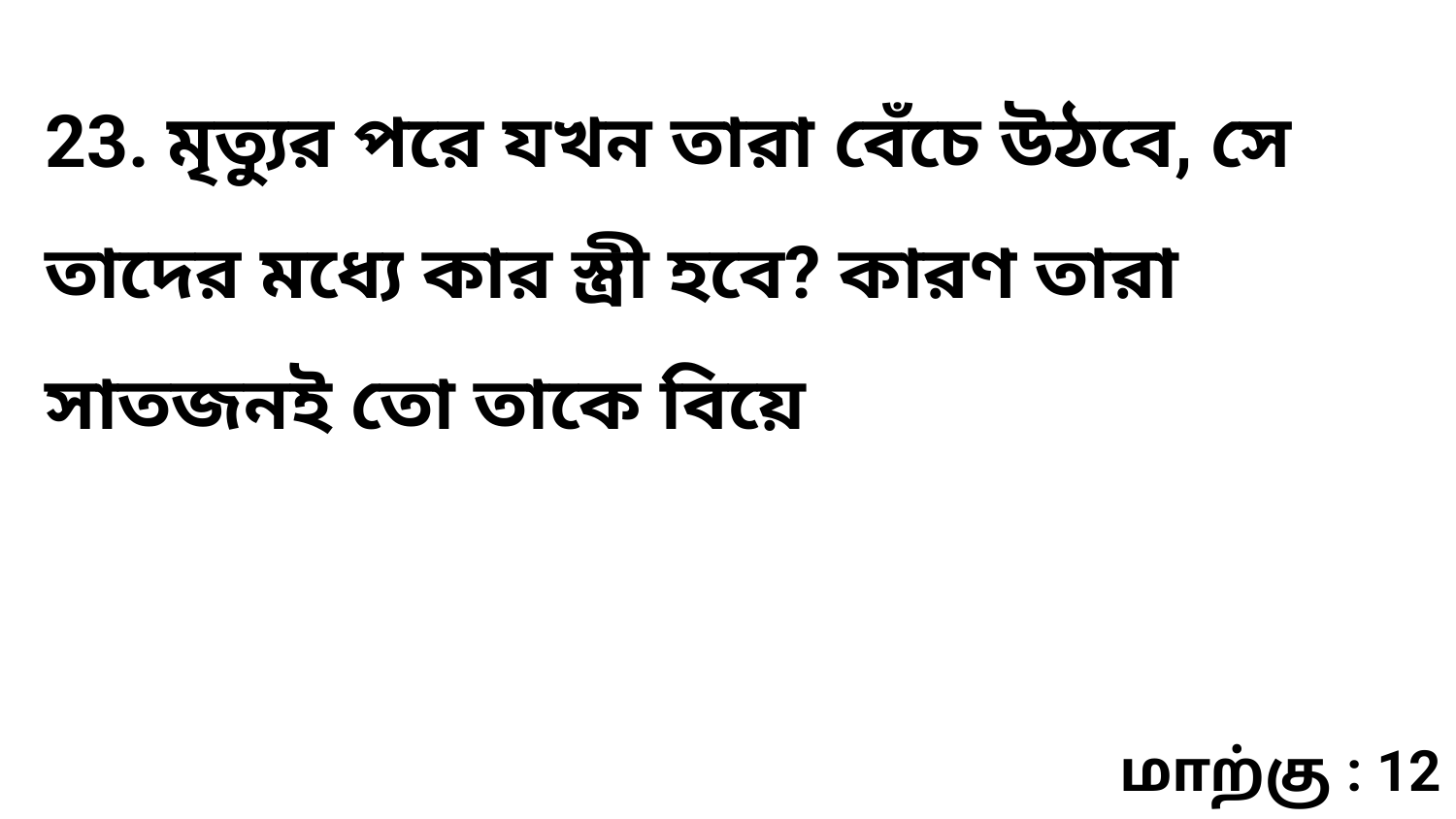

23. মৃত্যুর পরে যখন তারা বেঁচে উঠবে, সে তাদের মধ্যে কার স্ত্রী হবে? কারণ তারা সাতজনই তো তাকে বিয়ে
மாற்கு : 12